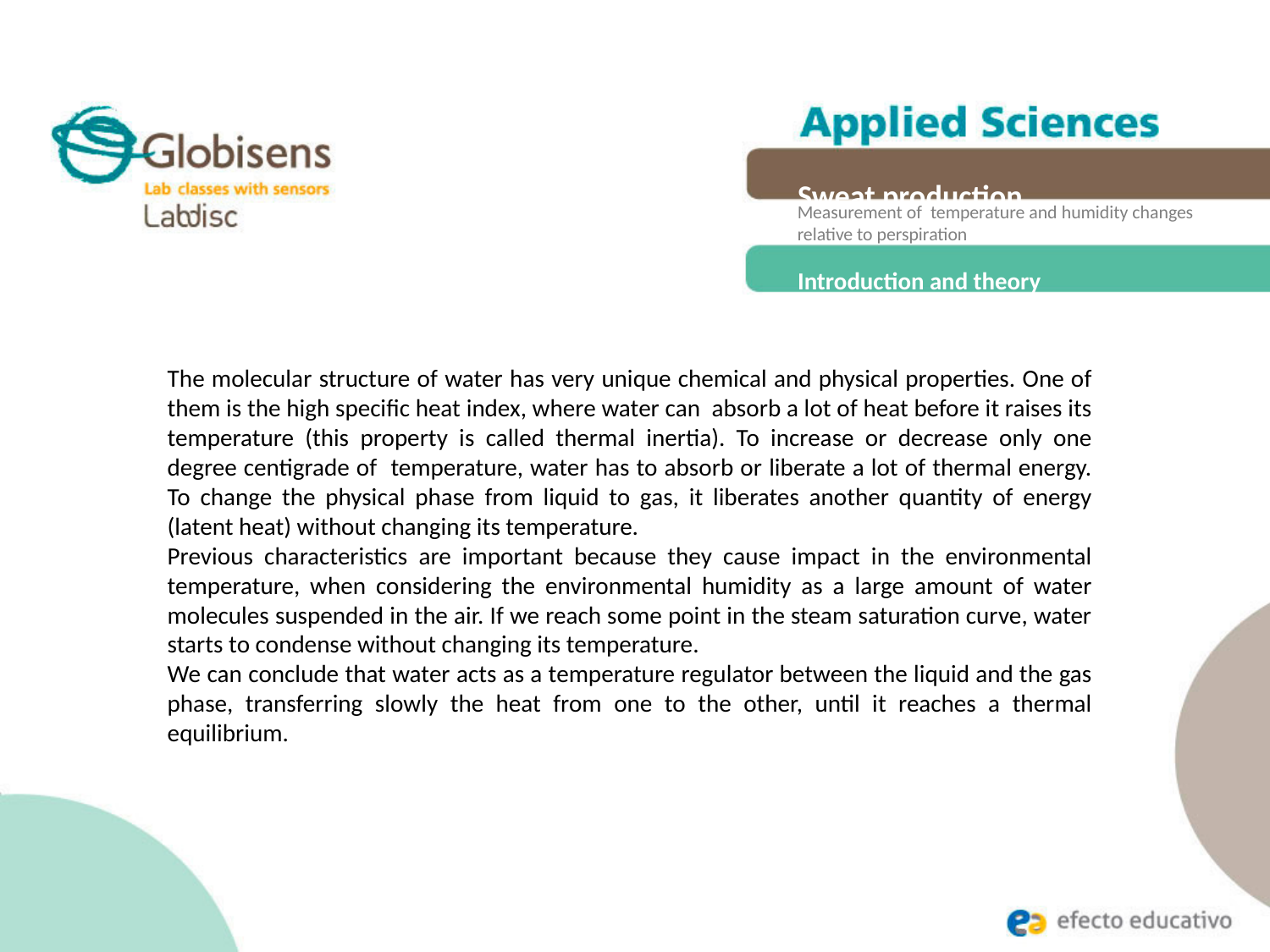

Sweat production
Measurement of  temperature and humidity changes relative to perspiration
Introduction and theory

The molecular structure of water has very unique chemical and physical properties. One of them is the high specific heat index, where water can  absorb a lot of heat before it raises its temperature (this property is called thermal inertia). To increase or decrease only one degree centigrade of  temperature, water has to absorb or liberate a lot of thermal energy. To change the physical phase from liquid to gas, it liberates another quantity of energy (latent heat) without changing its temperature.
Previous characteristics are important because they cause impact in the environmental temperature, when considering the environmental humidity as a large amount of water molecules suspended in the air. If we reach some point in the steam saturation curve, water starts to condense without changing its temperature.
We can conclude that water acts as a temperature regulator between the liquid and the gas phase, transferring slowly the heat from one to the other, until it reaches a thermal equilibrium.